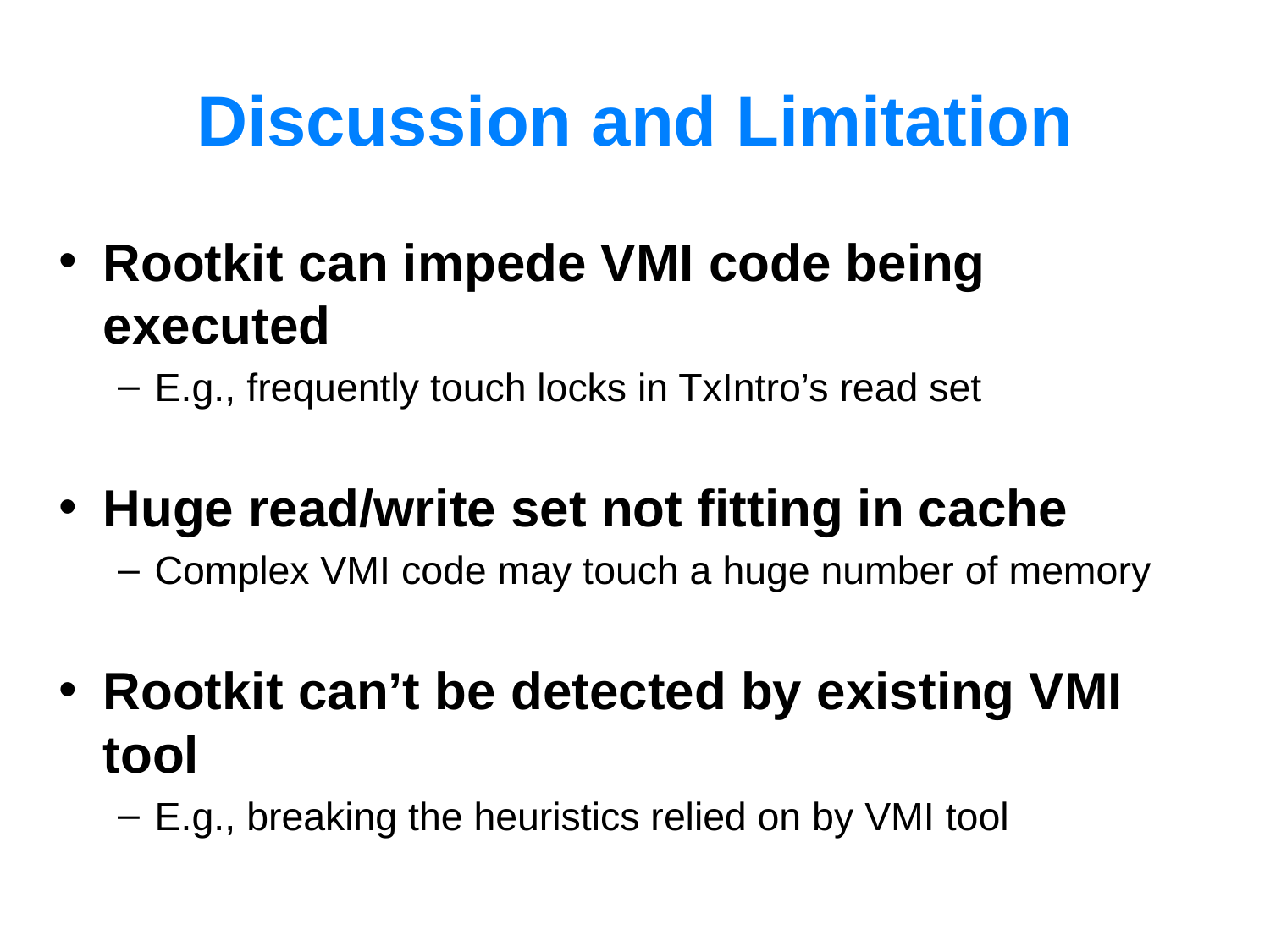

# Discussion and Limitation
Rootkit can impede VMI code being executed
E.g., frequently touch locks in TxIntro’s read set

Huge read/write set not fitting in cache
Complex VMI code may touch a huge number of memory

Rootkit can’t be detected by existing VMI tool
E.g., breaking the heuristics relied on by VMI tool